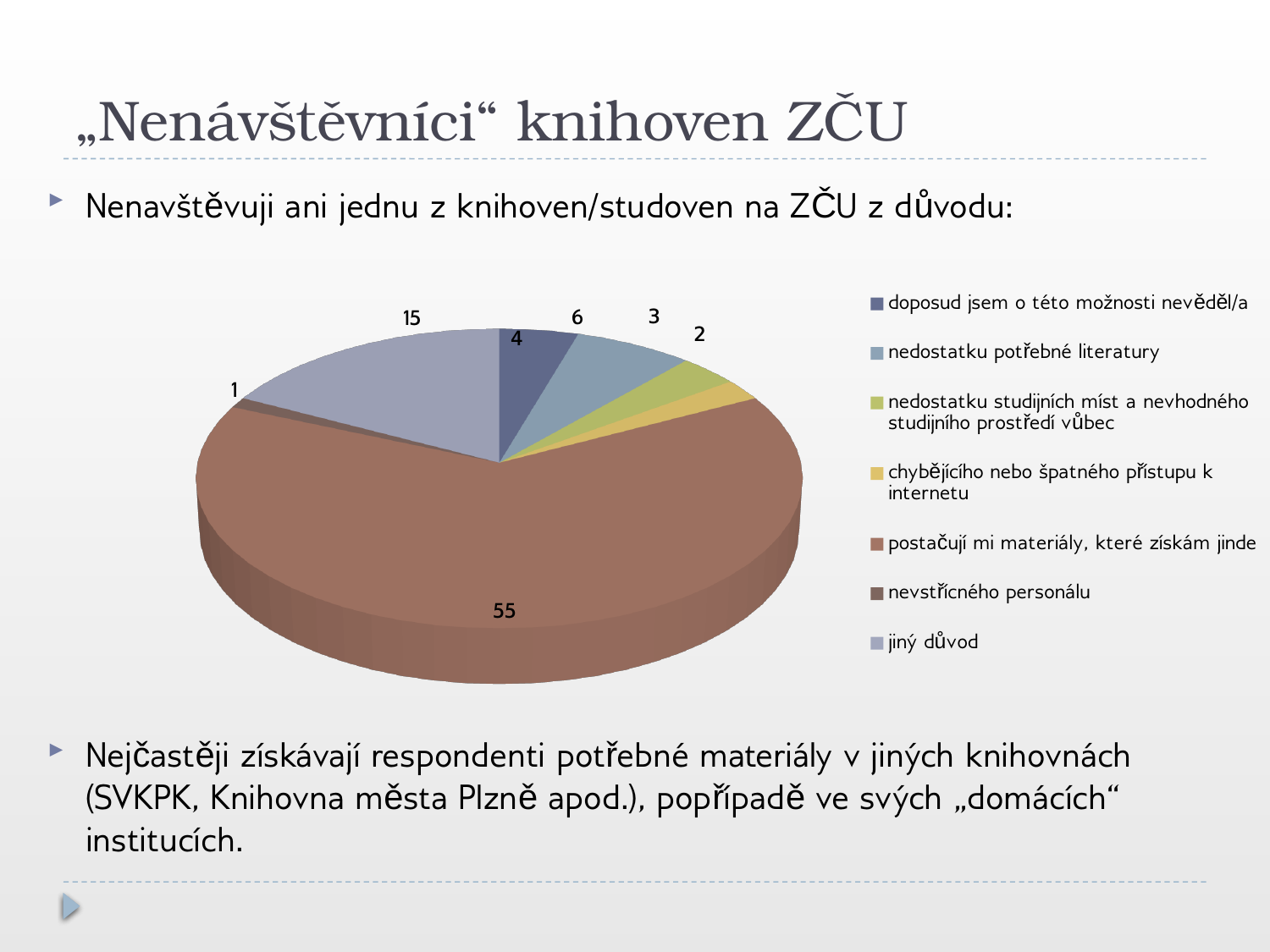

# „Nenávštěvníci“ knihoven ZČU
Nenavštěvuji ani jednu z knihoven/studoven na ZČU z důvodu:

[unsupported chart]

Nejčastěji získávají respondenti potřebné materiály v jiných knihovnách (SVKPK, Knihovna města Plzně apod.), popřípadě ve svých „domácích“ institucích.